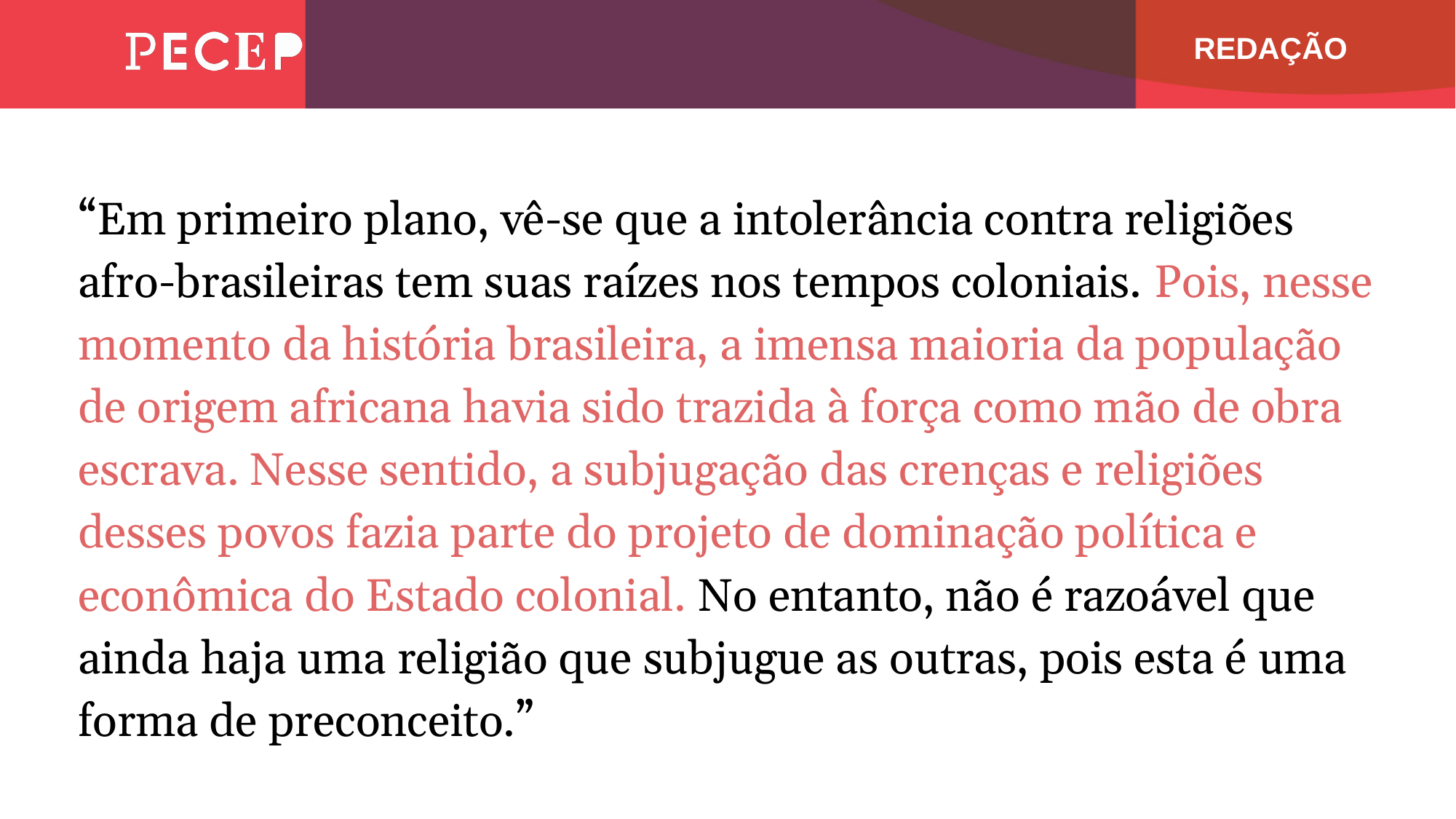

“Em primeiro plano, vê-se que a intolerância contra religiões afro-brasileiras tem suas raízes nos tempos coloniais. Pois, nesse momento da história brasileira, a imensa maioria da população de origem africana havia sido trazida à força como mão de obra escrava. Nesse sentido, a subjugação das crenças e religiões desses povos fazia parte do projeto de dominação política e econômica do Estado colonial. No entanto, não é razoável que ainda haja uma religião que subjugue as outras, pois esta é uma forma de preconceito.”